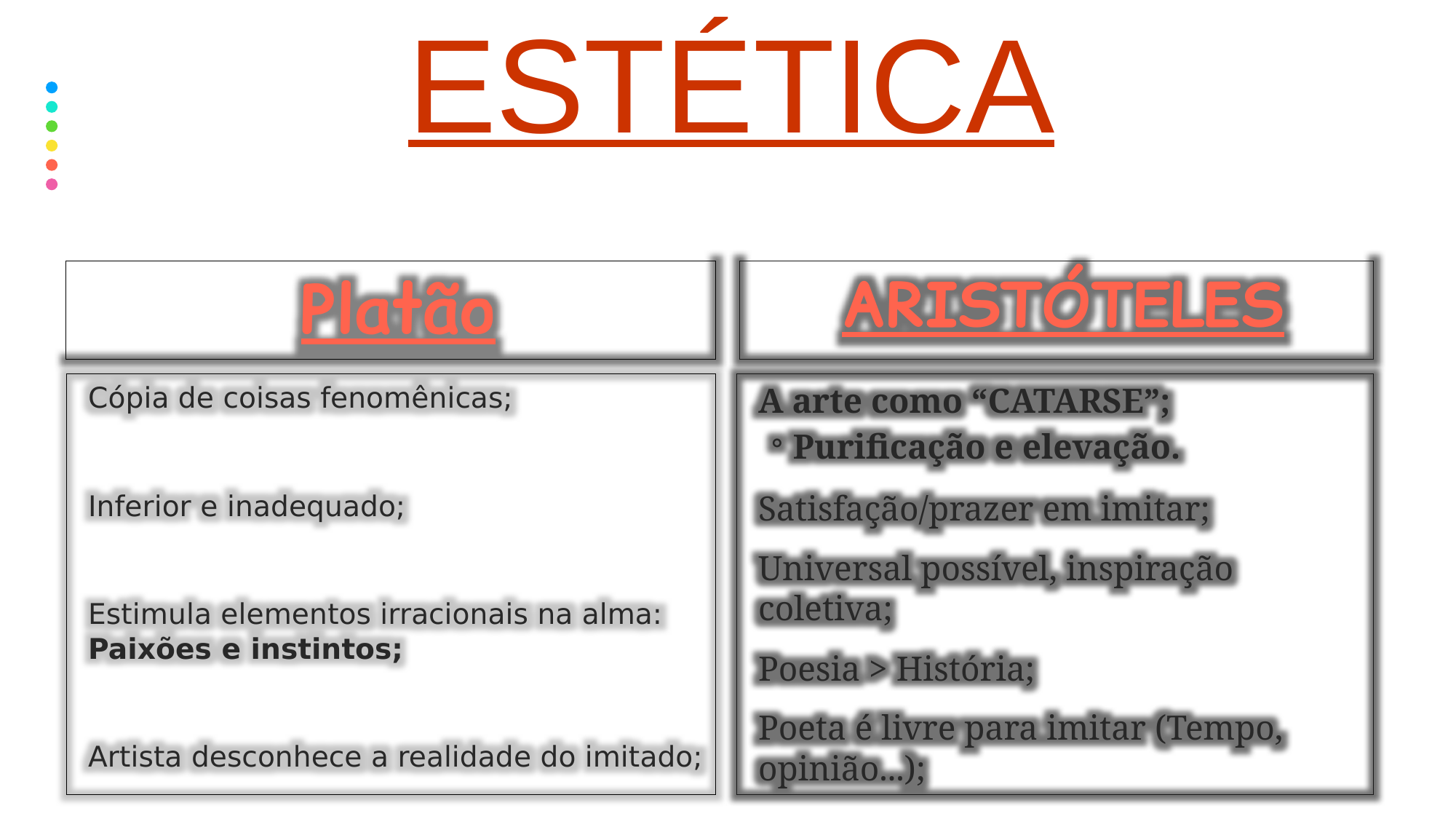

# estética
Platão
ARISTÓTELES
Cópia de coisas fenomênicas;

Inferior e inadequado;

Estimula elementos irracionais na alma: Paixões e instintos;

Artista desconhece a realidade do imitado;
A arte como “CATARSE”;
Purificação e elevação.
Satisfação/prazer em imitar;
Universal possível, inspiração coletiva;
Poesia > História;
Poeta é livre para imitar (Tempo, opinião...);